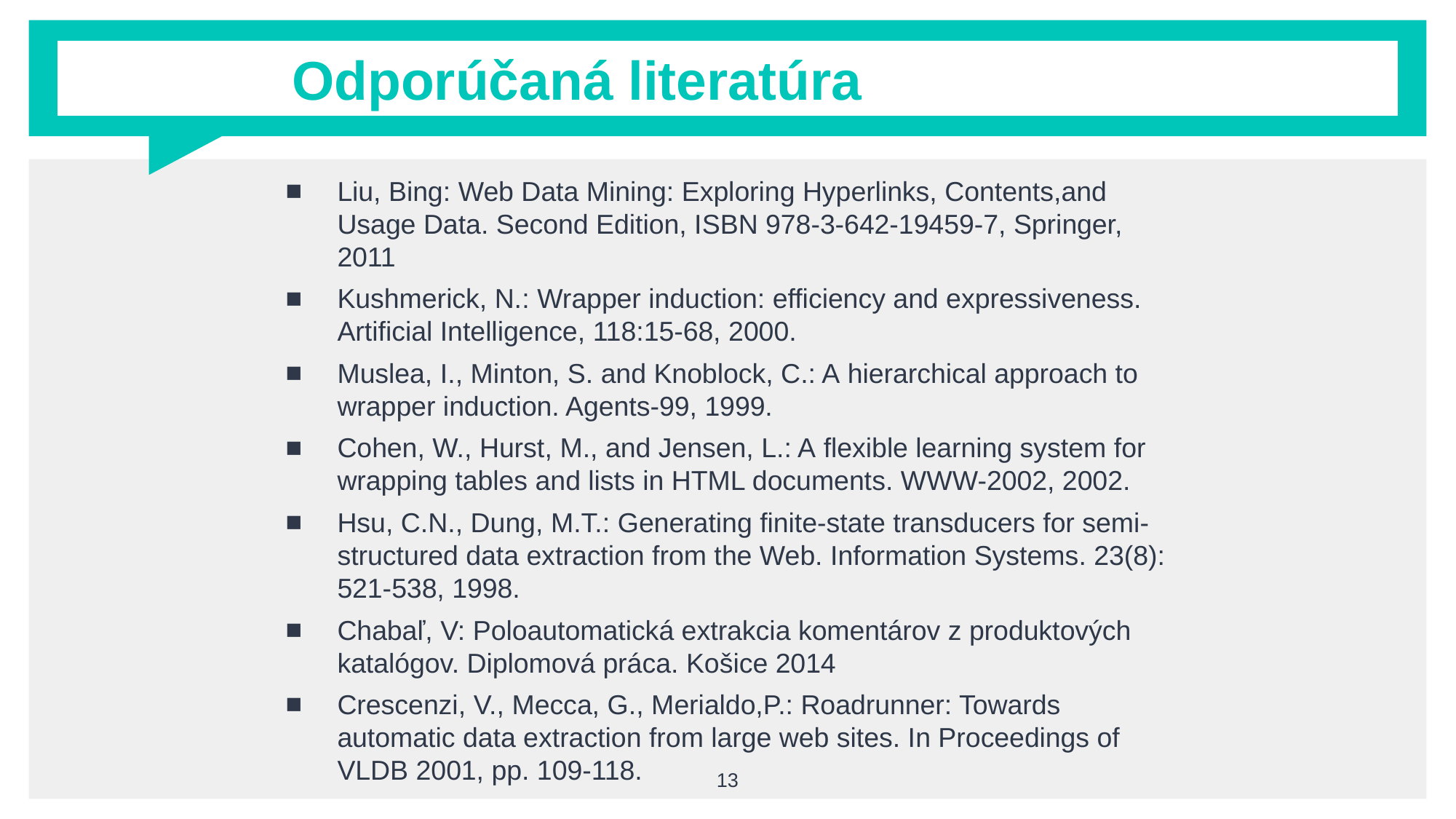

# Odporúčaná literatúra
Liu, Bing: Web Data Mining: Exploring Hyperlinks, Contents,and Usage Data. Second Edition, ISBN 978-3-642-19459-7, Springer, 2011
Kushmerick, N.: Wrapper induction: efficiency and expressiveness. Artificial Intelligence, 118:15-68, 2000.
Muslea, I., Minton, S. and Knoblock, C.: A hierarchical approach to wrapper induction. Agents-99, 1999.
Cohen, W., Hurst, M., and Jensen, L.: A flexible learning system for wrapping tables and lists in HTML documents. WWW-2002, 2002.
Hsu, C.N., Dung, M.T.: Generating finite-state transducers for semi-structured data extraction from the Web. Information Systems. 23(8): 521-538, 1998.
Chabaľ, V: Poloautomatická extrakcia komentárov z produktových katalógov. Diplomová práca. Košice 2014
Crescenzi, V., Mecca, G., Merialdo,P.: Roadrunner: Towards automatic data extraction from large web sites. In Proceedings of VLDB 2001, pp. 109-118.
13